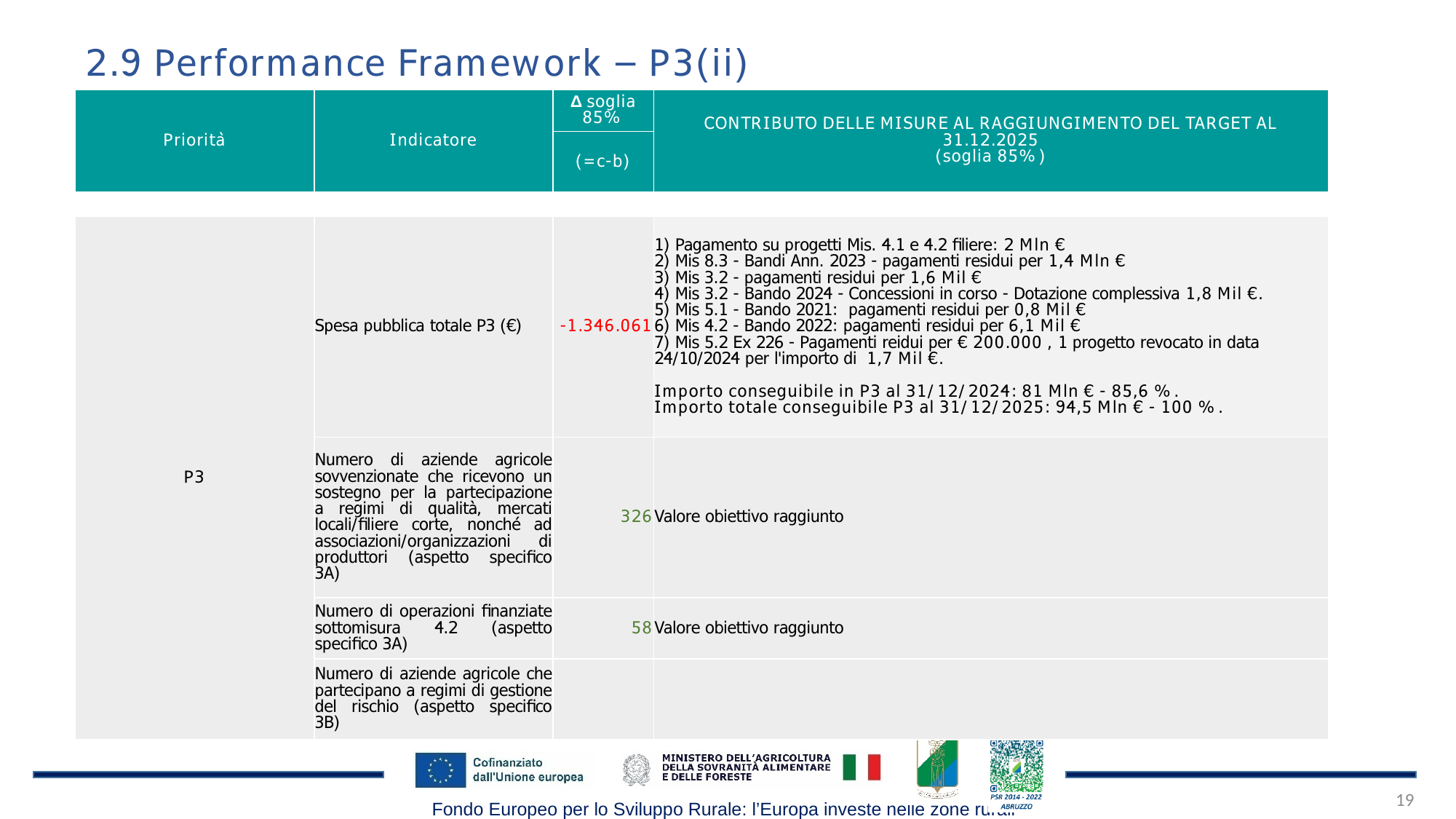

2.9 Performance Framework – P3(ii)
| Priorità | Indicatore | Δ soglia 85% | CONTRIBUTO DELLE MISURE AL RAGGIUNGIMENTO DEL TARGET AL 31.12.2025 (soglia 85%) |
| --- | --- | --- | --- |
|  |  | (=c-b) |  |
|  |  |  |  |
| P3 | Spesa pubblica totale P3 (€) | -1.346.061 | 1) Pagamento su progetti Mis. 4.1 e 4.2 filiere: 2 Mln € 2) Mis 8.3 - Bandi Ann. 2023 - pagamenti residui per 1,4 Mln € 3) Mis 3.2 - pagamenti residui per 1,6 Mil € 4) Mis 3.2 - Bando 2024 - Concessioni in corso - Dotazione complessiva 1,8 Mil €. 5) Mis 5.1 - Bando 2021: pagamenti residui per 0,8 Mil € 6) Mis 4.2 - Bando 2022: pagamenti residui per 6,1 Mil € 7) Mis 5.2 Ex 226 - Pagamenti reidui per € 200.000 , 1 progetto revocato in data 24/10/2024 per l'importo di 1,7 Mil €. Importo conseguibile in P3 al 31/12/2024: 81 Mln € - 85,6 %. Importo totale conseguibile P3 al 31/12/2025: 94,5 Mln € - 100 %. |
|  | Numero di aziende agricole sovvenzionate che ricevono un sostegno per la partecipazione a regimi di qualità, mercati locali/filiere corte, nonché ad associazioni/organizzazioni di produttori (aspetto specifico 3A) | 326 | Valore obiettivo raggiunto |
|  | Numero di operazioni finanziate sottomisura 4.2 (aspetto specifico 3A) | 58 | Valore obiettivo raggiunto |
|  | Numero di aziende agricole che partecipano a regimi di gestione del rischio (aspetto specifico 3B) |  |  |